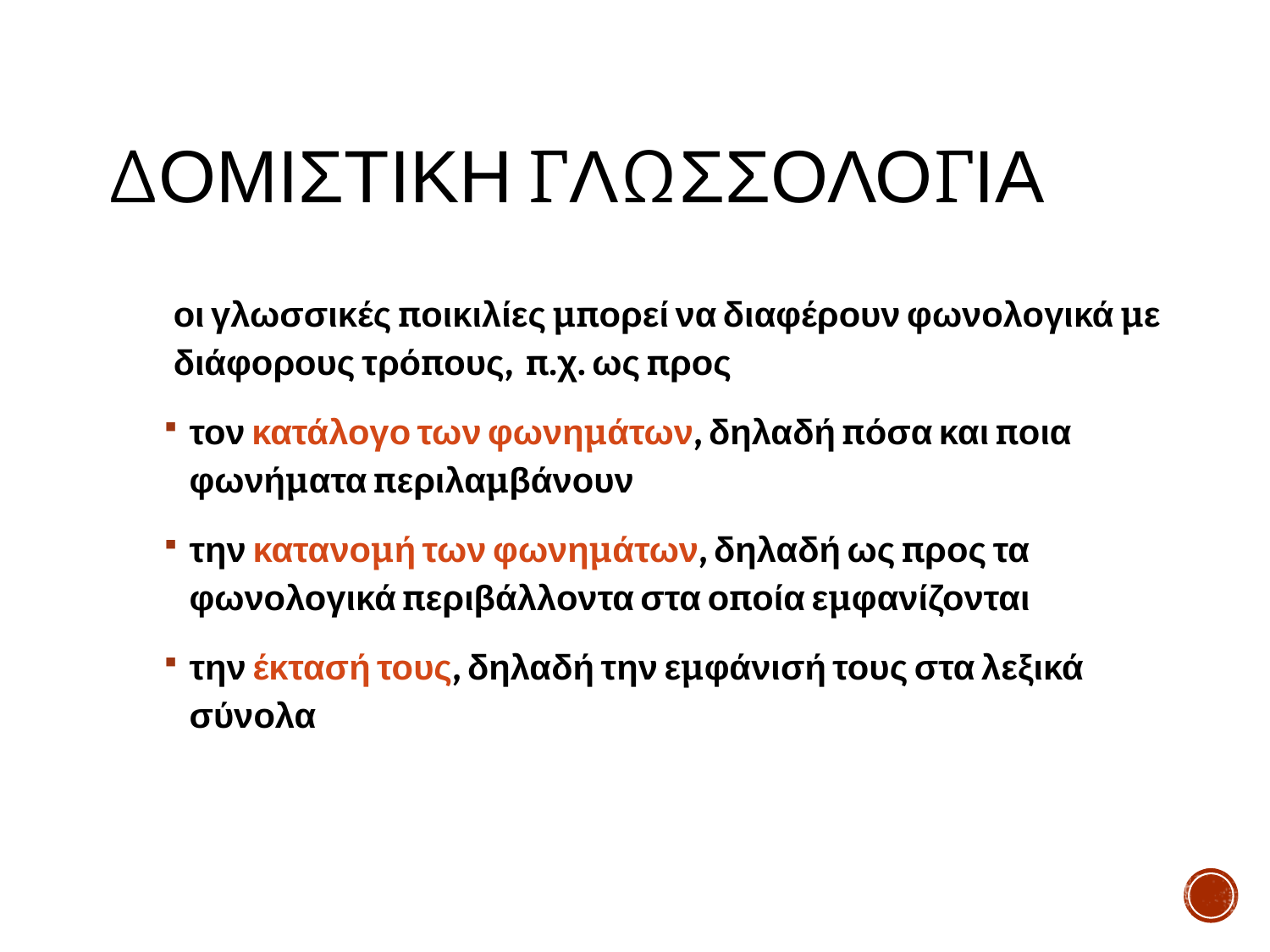

# Δομιστικη γλωσσολογια
οι γλωσσικές ποικιλίες μπορεί να διαφέρουν φωνολογικά με διάφορους τρόπους,  π.χ. ως προς
τον κατάλογο των φωνημάτων, δηλαδή πόσα και ποια φωνήματα περιλαμβάνουν
την κατανομή των φωνημάτων, δηλαδή ως προς τα φωνολογικά περιβάλλοντα στα οποία εμφανίζονται
την έκτασή τους, δηλαδή την εμφάνισή τους στα λεξικά σύνολα